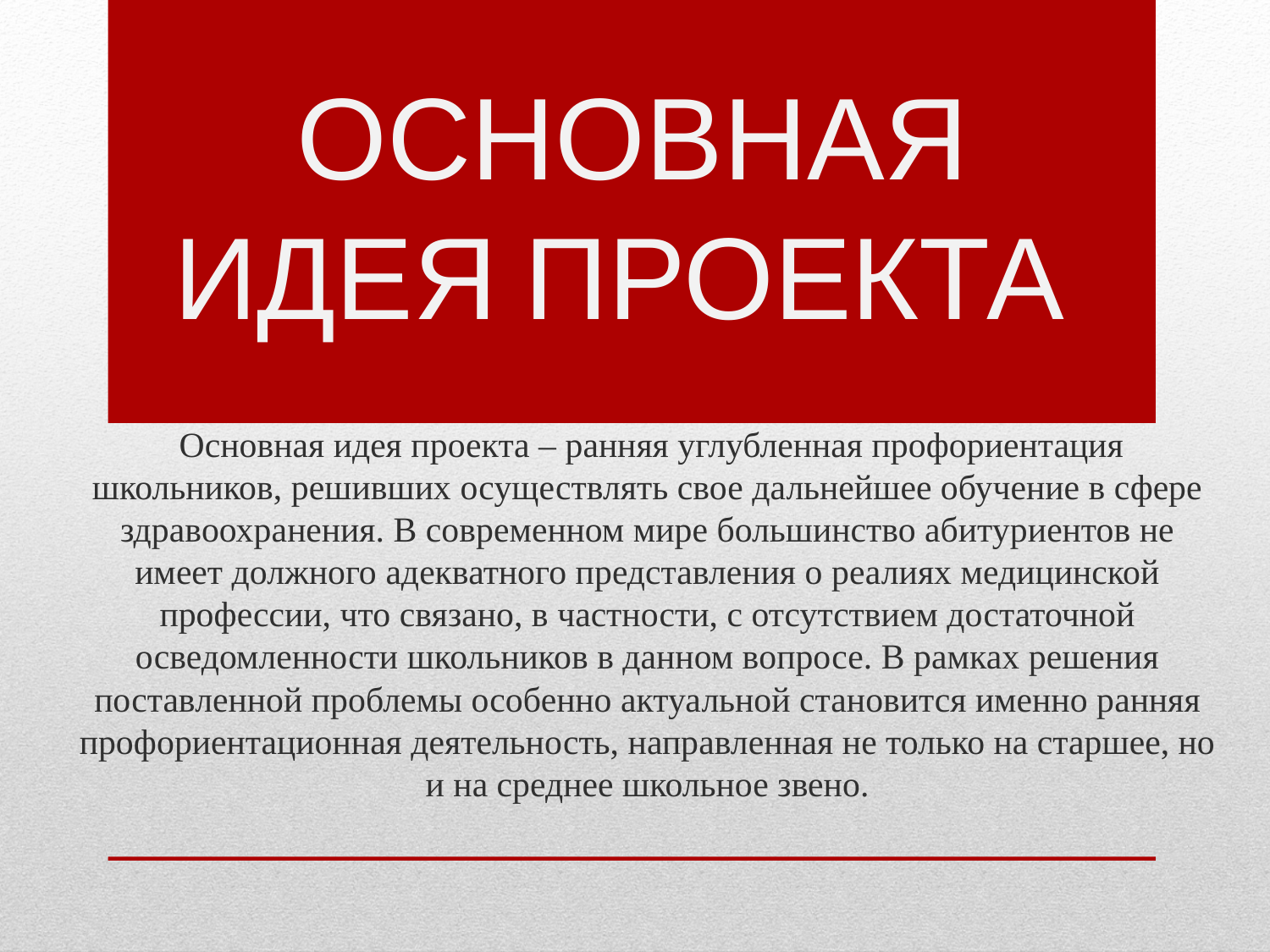

# Основная идея проекта
 Основная идея проекта – ранняя углубленная профориентация школьников, решивших осуществлять свое дальнейшее обучение в сфере здравоохранения. В современном мире большинство абитуриентов не имеет должного адекватного представления о реалиях медицинской профессии, что связано, в частности, с отсутствием достаточной осведомленности школьников в данном вопросе. В рамках решения поставленной проблемы особенно актуальной становится именно ранняя профориентационная деятельность, направленная не только на старшее, но и на среднее школьное звено.